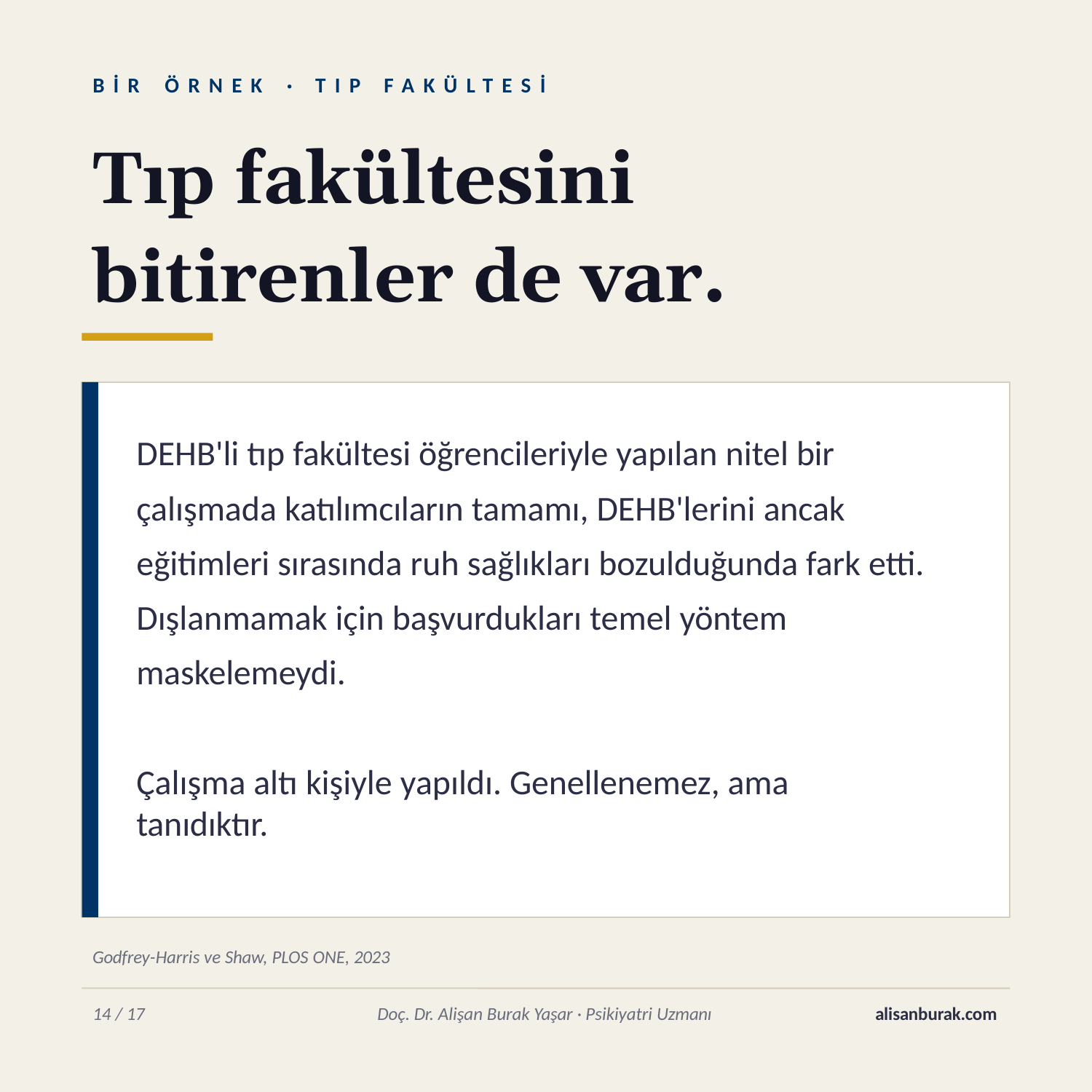

B İ R	Ö R N E K	·	T I P	F A K Ü L T E S İ
# Tıp fakültesini bitirenler de var.

DEHB'li tıp fakültesi öğrencileriyle yapılan nitel bir çalışmada katılımcıların tamamı, DEHB'lerini ancak eğitimleri sırasında ruh sağlıkları bozulduğunda fark etti. Dışlanmamak için başvurdukları temel yöntem maskelemeydi.

Çalışma altı kişiyle yapıldı. Genellenemez, ama tanıdıktır.
Godfrey-Harris ve Shaw, PLOS ONE, 2023

14 / 17
Doç. Dr. Alişan Burak Yaşar · Psikiyatri Uzmanı
alisanburak.com